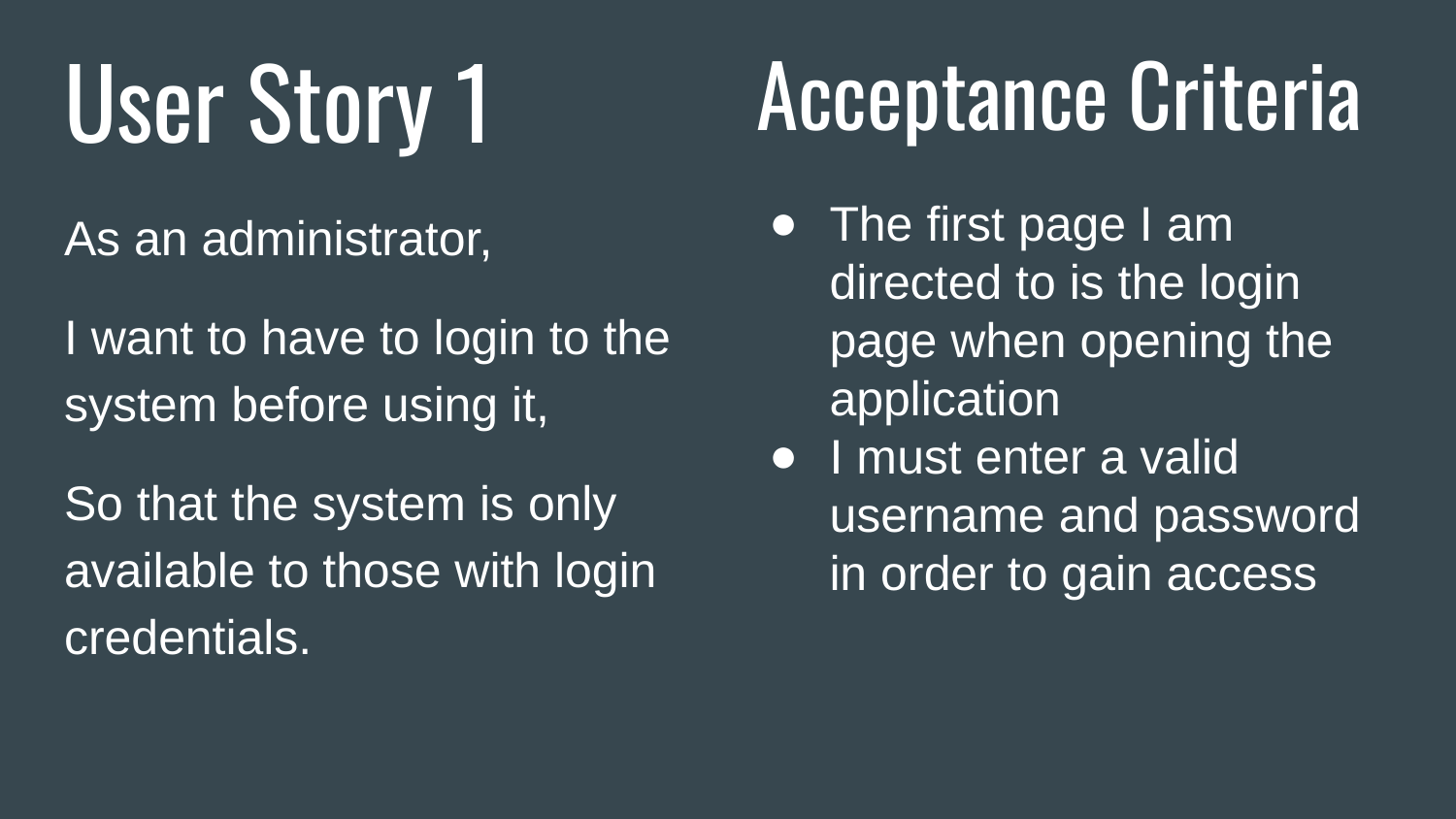

# User Story 1
Acceptance Criteria
The first page I am directed to is the login page when opening the application
I must enter a valid username and password in order to gain access

As an administrator,
I want to have to login to the system before using it,
So that the system is only available to those with login credentials.